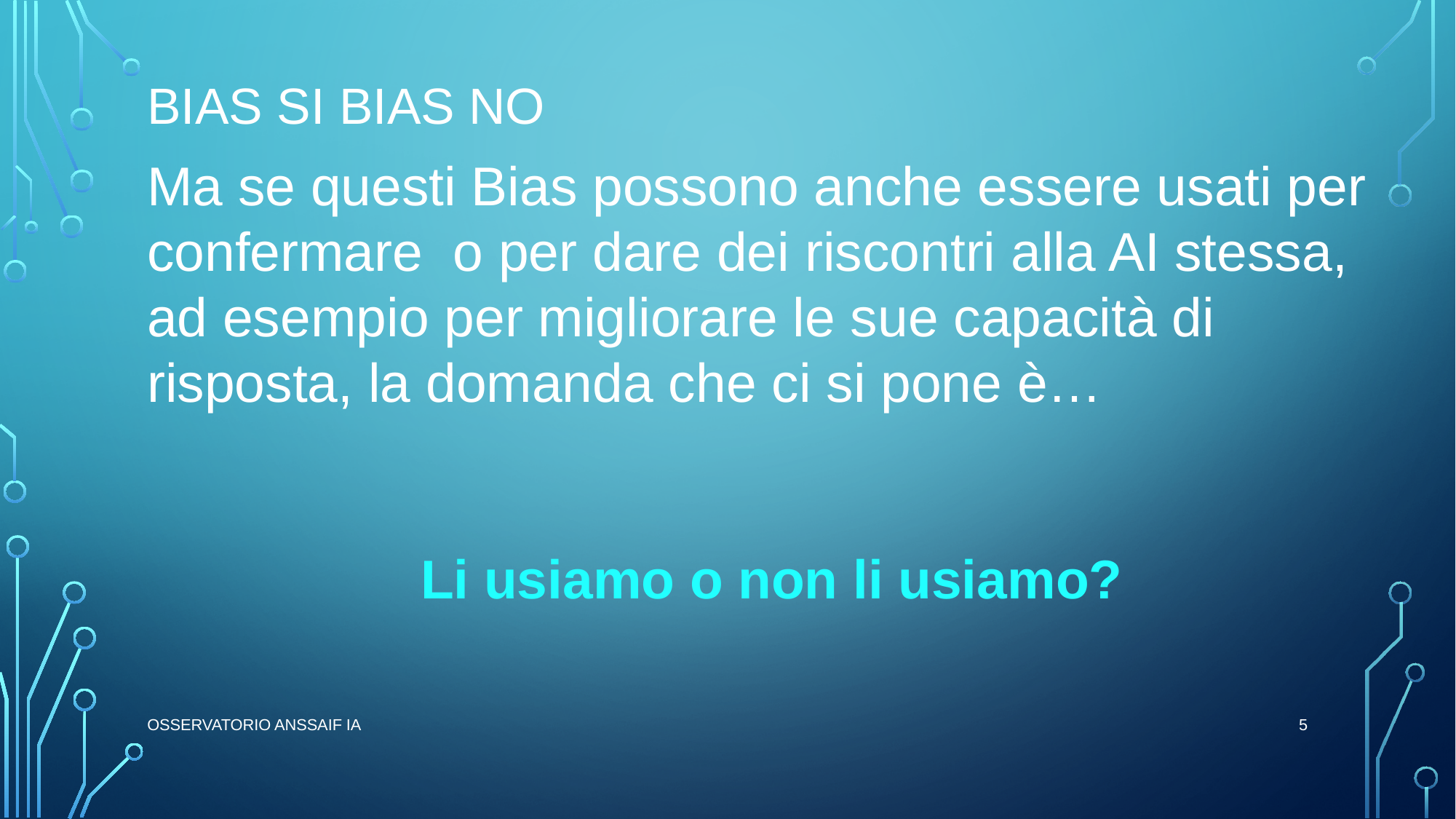

# Bias si Bias no
Ma se questi Bias possono anche essere usati per confermare  o per dare dei riscontri alla AI stessa, ad esempio per migliorare le sue capacità di risposta, la domanda che ci si pone è…

Li usiamo o non li usiamo?
5
Osservatorio ANSSAIF IA